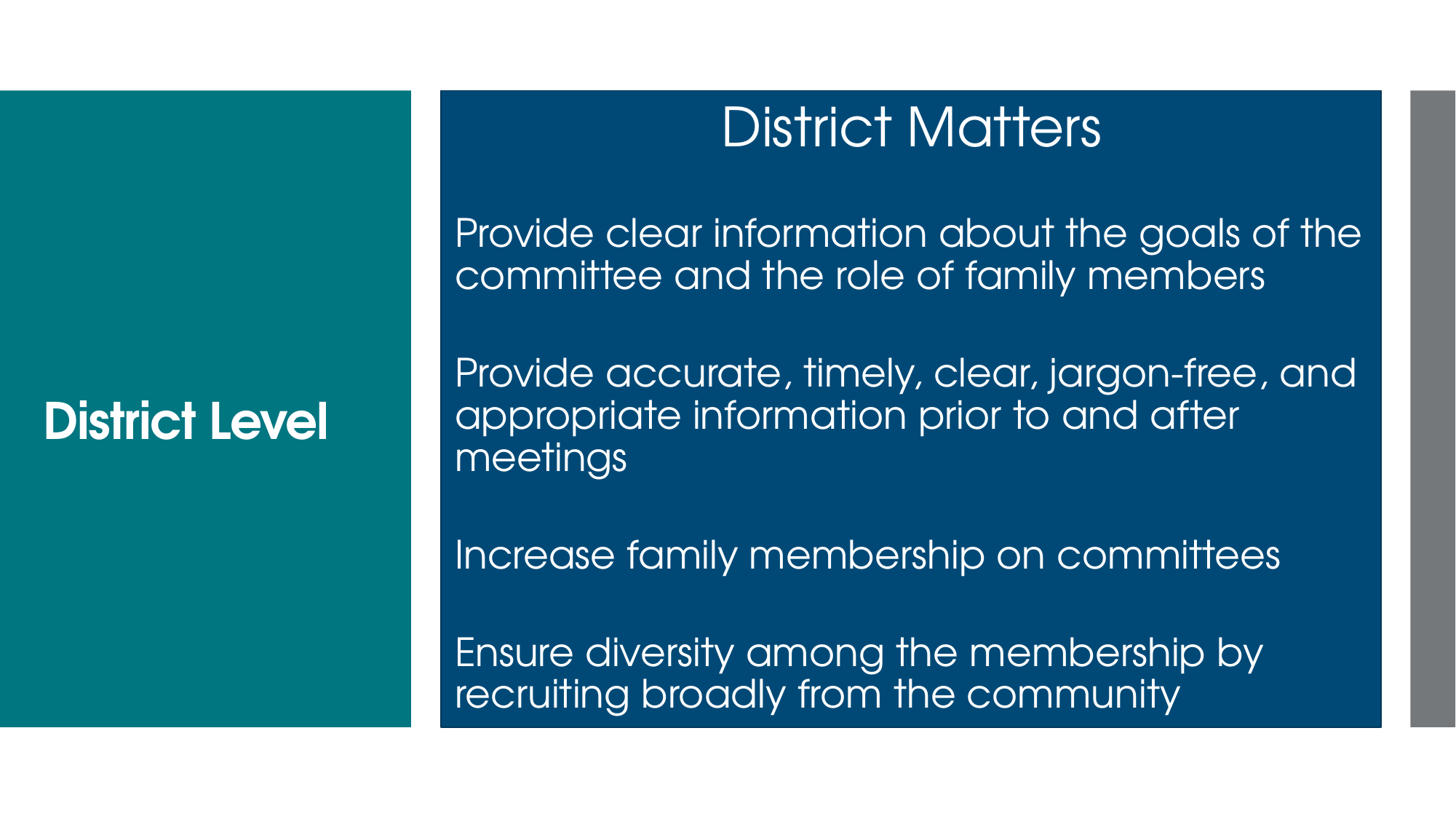

District Matters

Provide clear information about the goals of the committee and the role of family members

Provide accurate, timely, clear, jargon-free, and appropriate information prior to and after meetings

Increase family membership on committees

Ensure diversity among the membership by recruiting broadly from the community
# District Level